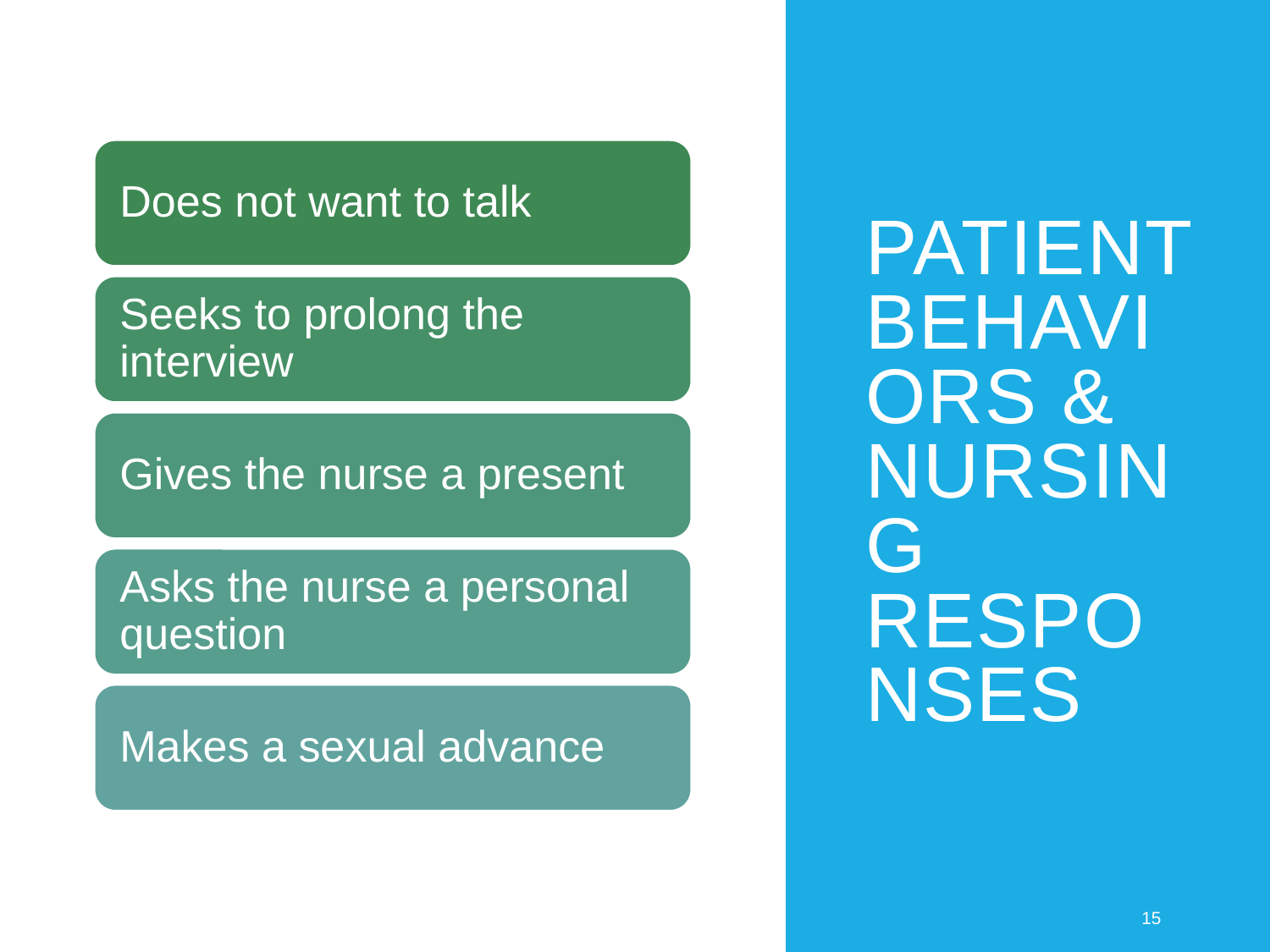

# Patient Behaviors & Nursing responses
Does not want to talk
Seeks to prolong the interview
Gives the nurse a present
Asks the nurse a personal question
Makes a sexual advance
15